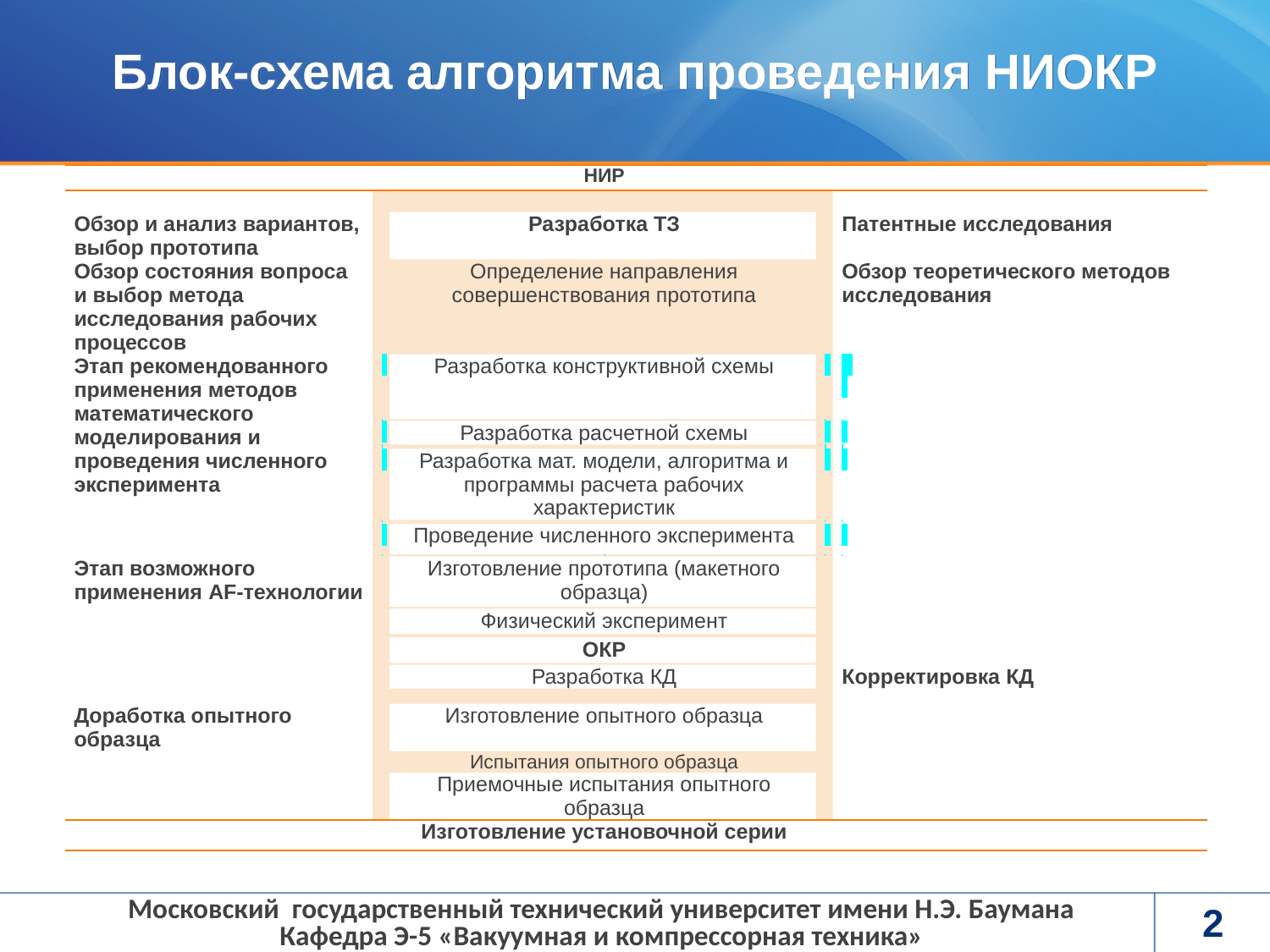

# Блок-схема алгоритма проведения НИОКР
|  |  | НИР |  |  |
| --- | --- | --- | --- | --- |
|  |  |  |  |  |
| Обзор и анализ вариантов, выбор прототипа |  | Разработка ТЗ |  | Патентные исследования |
| Обзор состояния вопроса и выбор метода исследования рабочих процессов |  | Определение направления совершенствования прототипа |  | Обзор теоретического методов исследования |
| Этап рекомендованного применения методов математического моделирования и проведения численного эксперимента |  | Разработка конструктивной схемы |  |  |
|  |  |  |  |  |
|  |  | Разработка расчетной схемы |  |  |
|  |  |  |  |  |
|  |  | Разработка мат. модели, алгоритма и программы расчета рабочих характеристик |  |  |
|  |  |  |  |  |
|  |  | Проведение численного эксперимента |  |  |
|  |  |  |  |  |
| Этап возможного применения AF-технологии |  | Изготовление прототипа (макетного образца) |  |  |
|  |  |  |  |  |
|  |  | Физический эксперимент |  |  |
|  |  |  |  |  |
|  |  | ОКР |  |  |
|  |  |  |  |  |
|  |  | Разработка КД |  | Корректировка КД |
|  |  |  |  |  |
| Доработка опытного образца |  | Изготовление опытного образца |  |  |
|  |  | Испытания опытного образца |  |  |
|  |  | Приемочные испытания опытного образца |  |  |
|  |  | Изготовление установочной серии |  |  |
Московский  государственный технический университет имени Н.Э. Баумана
Кафедра Э-5 «Вакуумная и компрессорная техника»
2